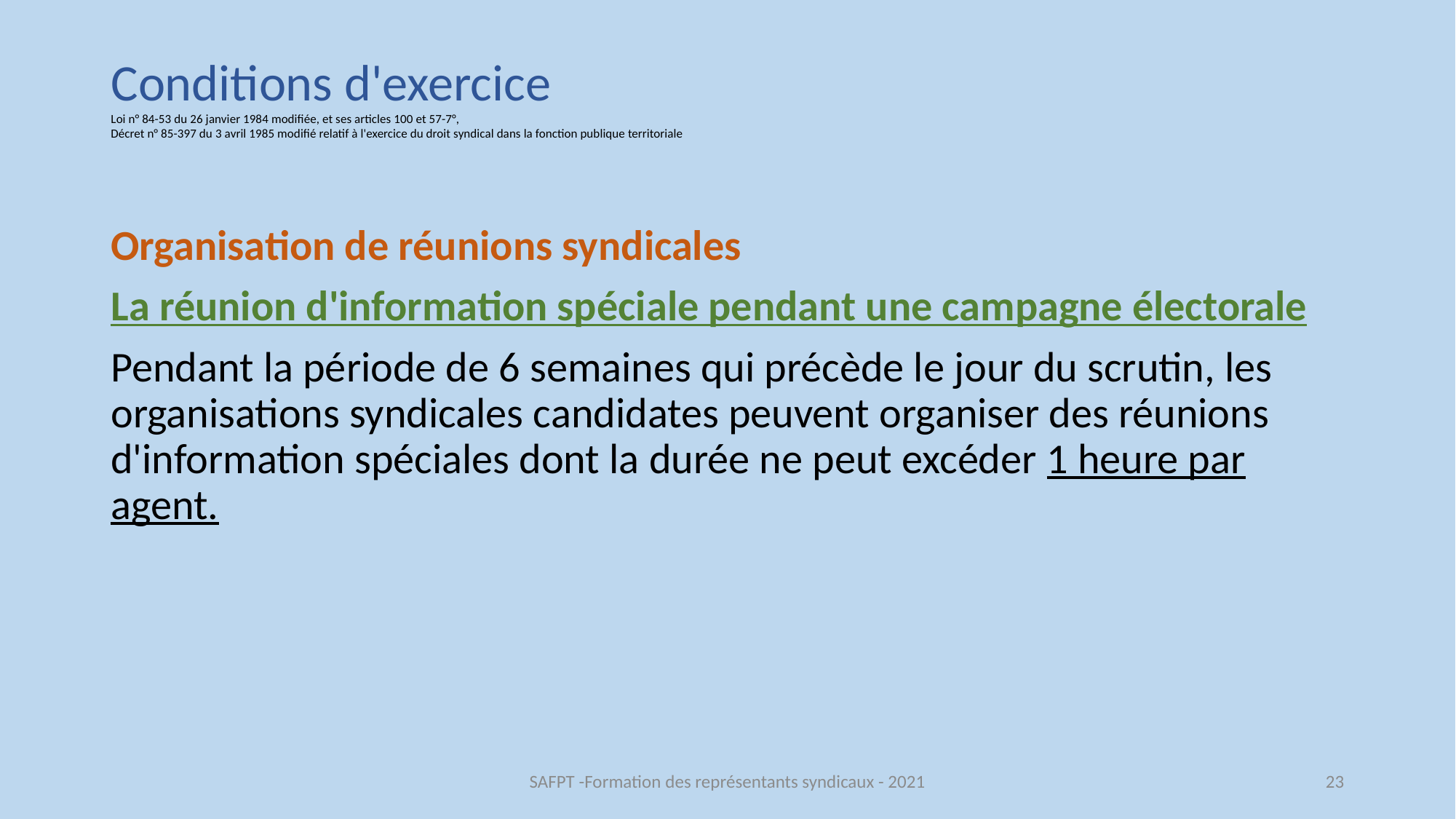

# Conditions d'exercice Loi n° 84-53 du 26 janvier 1984 modifiée, et ses articles 100 et 57-7°, Décret n° 85-397 du 3 avril 1985 modifié relatif à l'exercice du droit syndical dans la fonction publique territoriale
Organisation de réunions syndicales
La réunion d'information spéciale pendant une campagne électorale
Pendant la période de 6 semaines qui précède le jour du scrutin, les organisations syndicales candidates peuvent organiser des réunions d'information spéciales dont la durée ne peut excéder 1 heure par agent.
SAFPT -Formation des représentants syndicaux - 2021
23